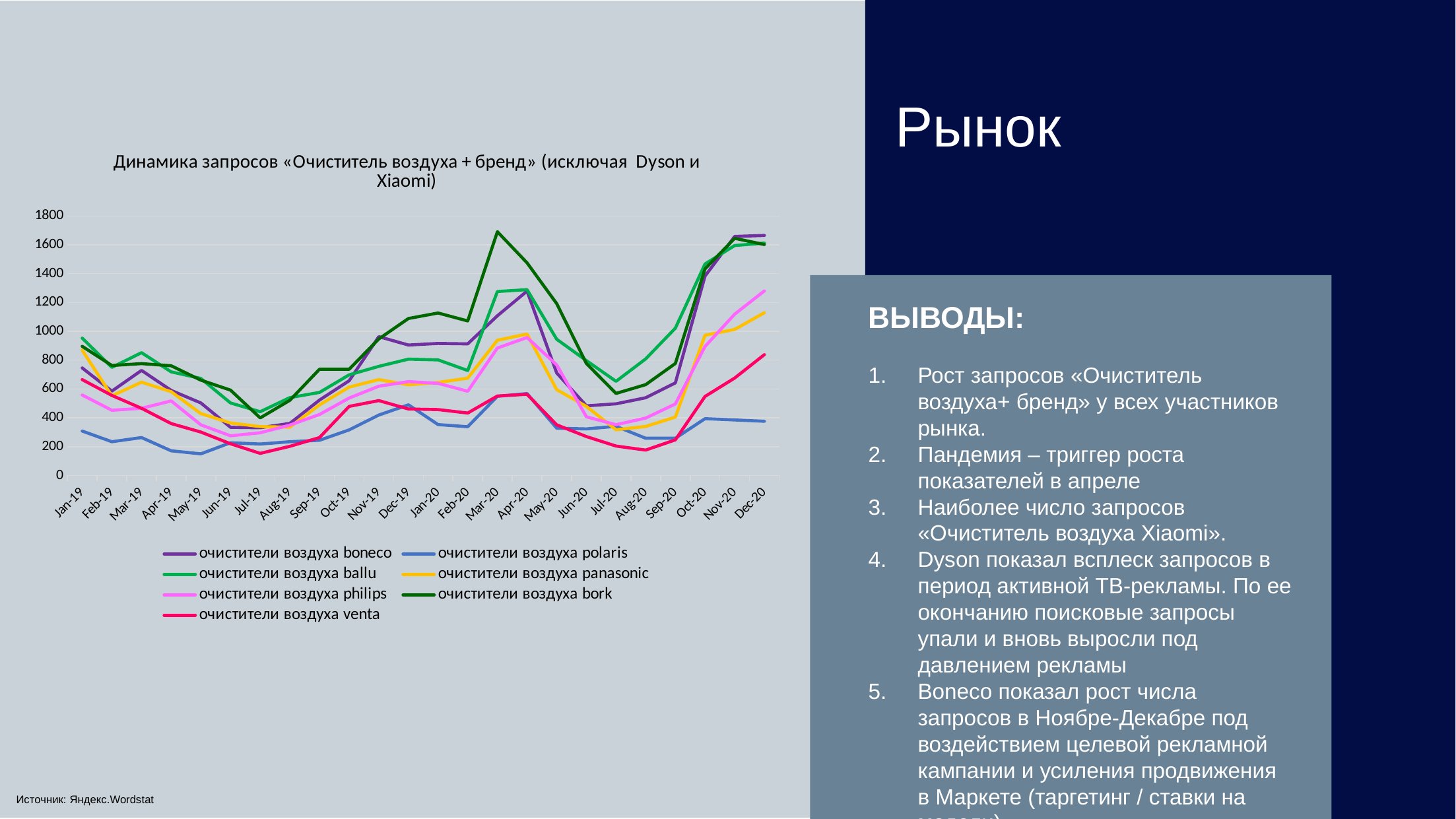

Рынок

### Chart: Динамика запросов «Очиститель воздуха + бренд» (исключая  Dyson и Xiaomi)

| Category | очистители воздуха boneco | очистители воздуха polaris | очистители воздуха ballu | очистители воздуха panasonic | очистители воздуха philips | очистители воздуха bork | очистители воздуха venta |
|---|---|---|---|---|---|---|---|
| 43466 | 746.0 | 308.0 | 953.0 | 869.0 | 558.0 | 896.0 | 665.0 |
| 43497 | 585.0 | 234.0 | 750.0 | 552.0 | 452.0 | 763.0 | 555.0 |
| 43525 | 729.0 | 263.0 | 852.0 | 647.0 | 466.0 | 776.0 | 466.0 |
| 43556 | 590.0 | 171.0 | 719.0 | 581.0 | 517.0 | 761.0 | 360.0 |
| 43586 | 503.0 | 150.0 | 673.0 | 429.0 | 351.0 | 661.0 | 301.0 |
| 43617 | 334.0 | 227.0 | 503.0 | 364.0 | 275.0 | 592.0 | 220.0 |
| 43647 | 331.0 | 218.0 | 442.0 | 339.0 | 296.0 | 399.0 | 153.0 |
| 43678 | 361.0 | 234.0 | 540.0 | 335.0 | 349.0 | 521.0 | 202.0 |
| 43709 | 523.0 | 244.0 | 576.0 | 489.0 | 423.0 | 737.0 | 263.0 |
| 43739 | 657.0 | 316.0 | 698.0 | 613.0 | 537.0 | 737.0 | 479.0 |
| 43770 | 963.0 | 419.0 | 757.0 | 665.0 | 619.0 | 947.0 | 519.0 |
| 43800 | 905.0 | 490.0 | 807.0 | 629.0 | 651.0 | 1089.0 | 461.0 |
| 43831 | 916.0 | 353.0 | 802.0 | 645.0 | 639.0 | 1127.0 | 457.0 |
| 43862 | 913.0 | 338.0 | 728.0 | 675.0 | 584.0 | 1072.0 | 433.0 |
| 43891 | 1108.0 | 549.0 | 1276.0 | 938.0 | 884.0 | 1691.0 | 551.0 |
| 43922 | 1279.0 | 568.0 | 1289.0 | 981.0 | 957.0 | 1475.0 | 563.0 |
| 43952 | 711.0 | 328.0 | 945.0 | 595.0 | 767.0 | 1192.0 | 351.0 |
| 43983 | 483.0 | 323.0 | 797.0 | 479.0 | 407.0 | 777.0 | 270.0 |
| 44013 | 497.0 | 341.0 | 653.0 | 317.0 | 352.0 | 569.0 | 204.0 |
| 44044 | 539.0 | 258.0 | 809.0 | 340.0 | 398.0 | 630.0 | 176.0 |
| 44075 | 642.0 | 258.0 | 1022.0 | 405.0 | 496.0 | 777.0 | 247.0 |
| 44105 | 1383.0 | 394.0 | 1467.0 | 973.0 | 895.0 | 1433.0 | 548.0 |
| 44136 | 1658.0 | 385.0 | 1595.0 | 1013.0 | 1119.0 | 1645.0 | 676.0 |
| 44166 | 1665.0 | 376.0 | 1612.0 | 1129.0 | 1280.0 | 1602.0 | 838.0 |
ВЫВОДЫ:

Рост запросов «Очиститель воздуха+ бренд» у всех участников рынка.
Пандемия – триггер роста показателей в апреле
Наиболее число запросов  «Очиститель воздуха Xiaomi».
Dyson показал всплеск запросов в период активной ТВ-рекламы. По ее окончанию поисковые запросы упали и вновь выросли под давлением рекламы
Boneco показал рост числа запросов в Ноябре-Декабре под воздействием целевой рекламной кампании и усиления продвижения в Маркете (таргетинг / ставки на модели)
Источник: Яндекс.Wordstat